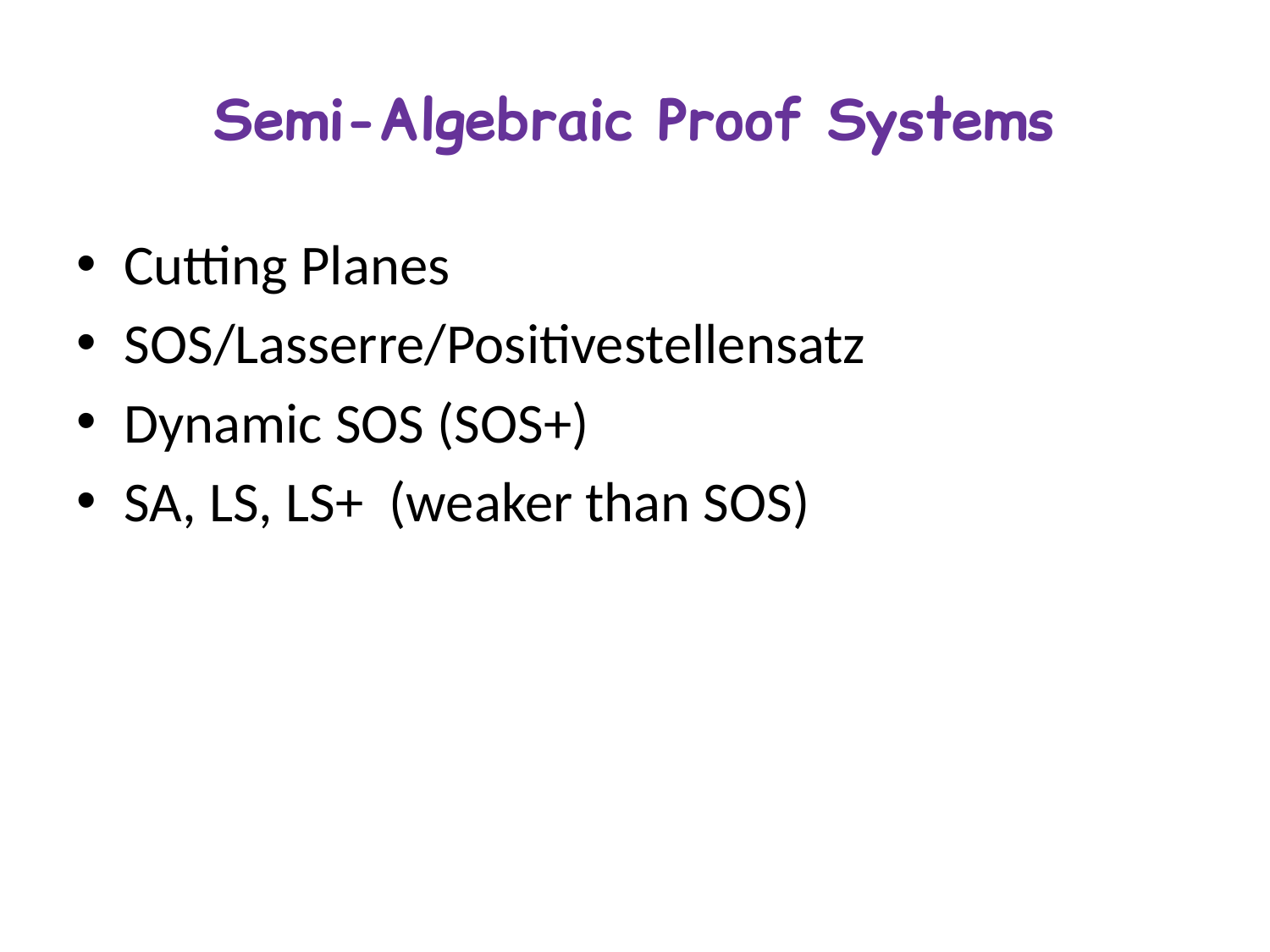

# Semi-Algebraic Proof Systems
Cutting Planes
SOS/Lasserre/Positivestellensatz
Dynamic SOS (SOS+)
SA, LS, LS+  (weaker than SOS)